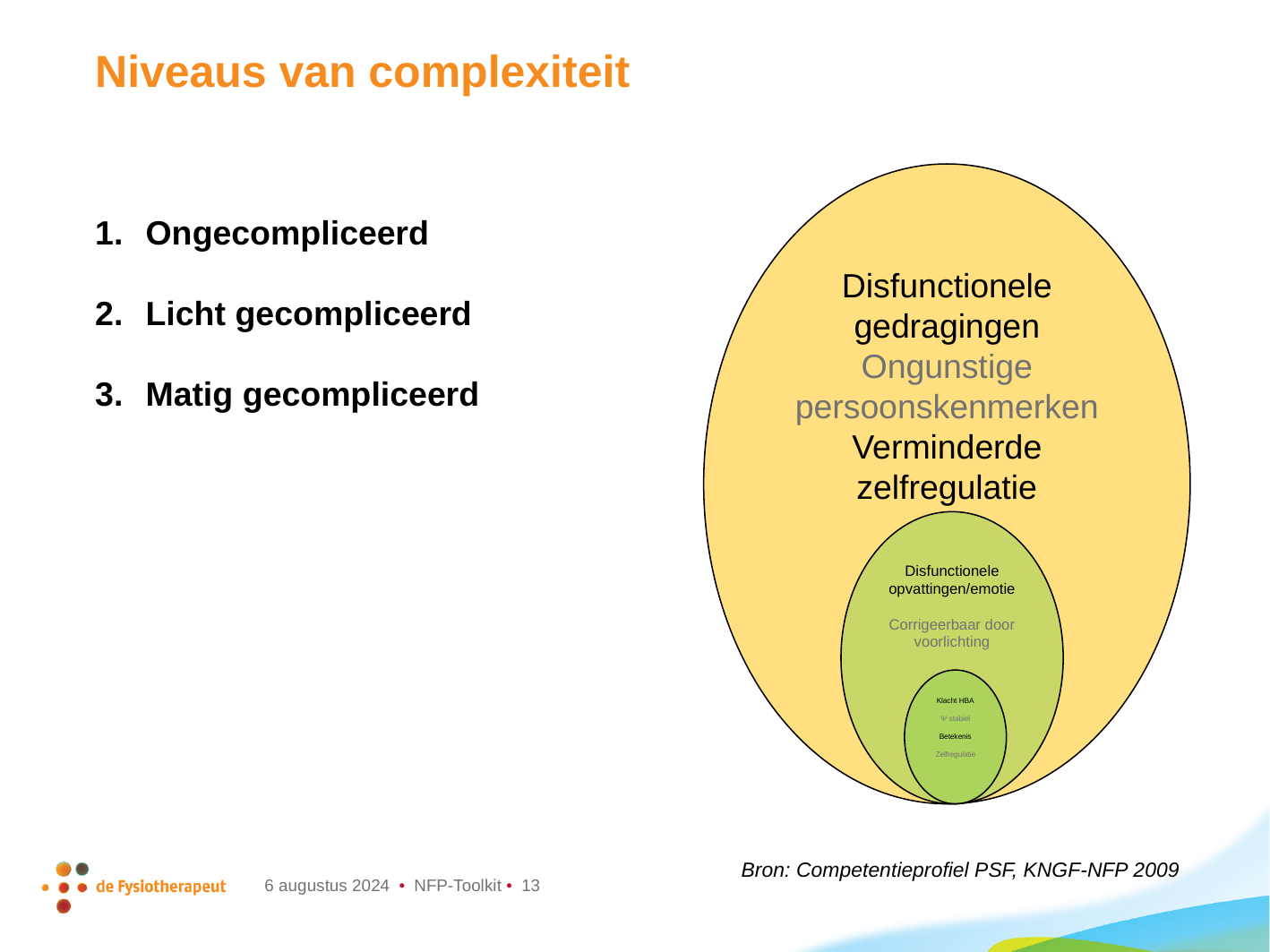

# Niveaus van complexiteit
Disfunctionele gedragingen
Ongunstige persoonskenmerken
Verminderde zelfregulatie

Ongecompliceerd

Licht gecompliceerd

Matig gecompliceerd

Disfunctionele opvattingen/emotie

Corrigeerbaar door voorlichting
Klacht HBA

Ψ stabiel

Betekenis

Zelfregulatie
Bron: Competentieprofiel PSF, KNGF-NFP 2009
6 augustus 2024  •  NFP-Toolkit •  13